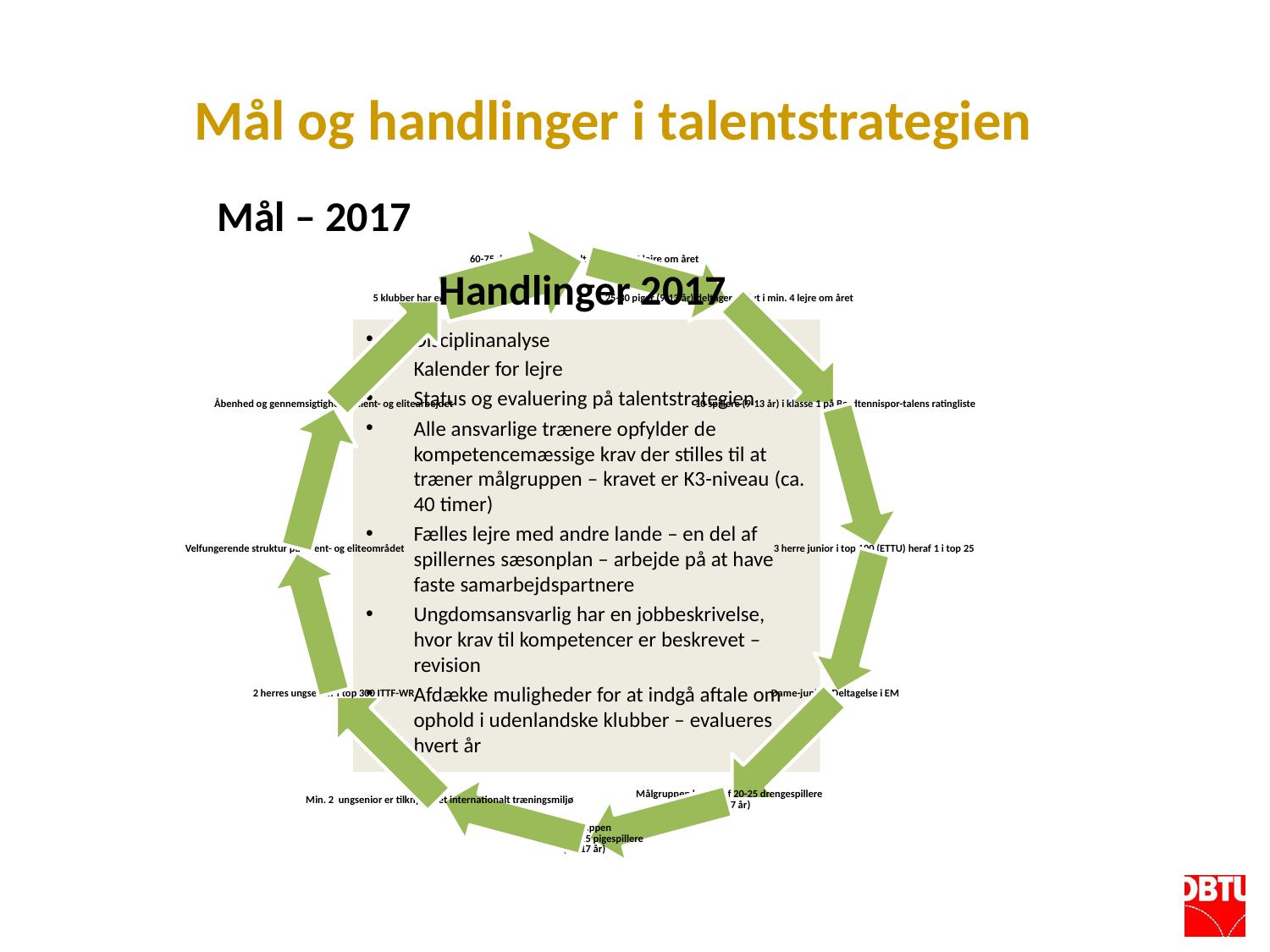

# Mål og handlinger i talentstrategien
Mål – 2017
60-75 drenge (9-13 år) deltager i min. 4 lejre om året
25-30 piger (9-13 år) deltager aktivt i min. 4 lejre om året
10 spillere (9-13 år) i klasse 1 på Bordtennispor-talens ratingliste
3 herre junior i top 100 (ETTU) heraf 1 i top 25
Dame-junior: Deltagelse i EM
Målgruppen består af 20-25 drengespillere
(14-17 år)
Målgruppen
består af 10-15 pigespillere
(14-17 år)
Min. 2  ungsenior er tilknyttet et internationalt træningsmiljø
2 herres ungsenior i top 300 ITTF-WR
Velfungerende struktur på talent- og eliteområdet
5 klubber har en talentstrategi
Handlinger 2017
Disciplinanalyse
Kalender for lejre
Status og evaluering på talentstrategien
Alle ansvarlige trænere opfylder de kompetencemæssige krav der stilles til at træner målgruppen – kravet er K3-niveau (ca. 40 timer)
Fælles lejre med andre lande – en del af spillernes sæsonplan – arbejde på at have faste samarbejdspartnere
Ungdomsansvarlig har en jobbeskrivelse, hvor krav til kompetencer er beskrevet – revision
Afdække muligheder for at indgå aftale om ophold i udenlandske klubber – evalueres hvert år